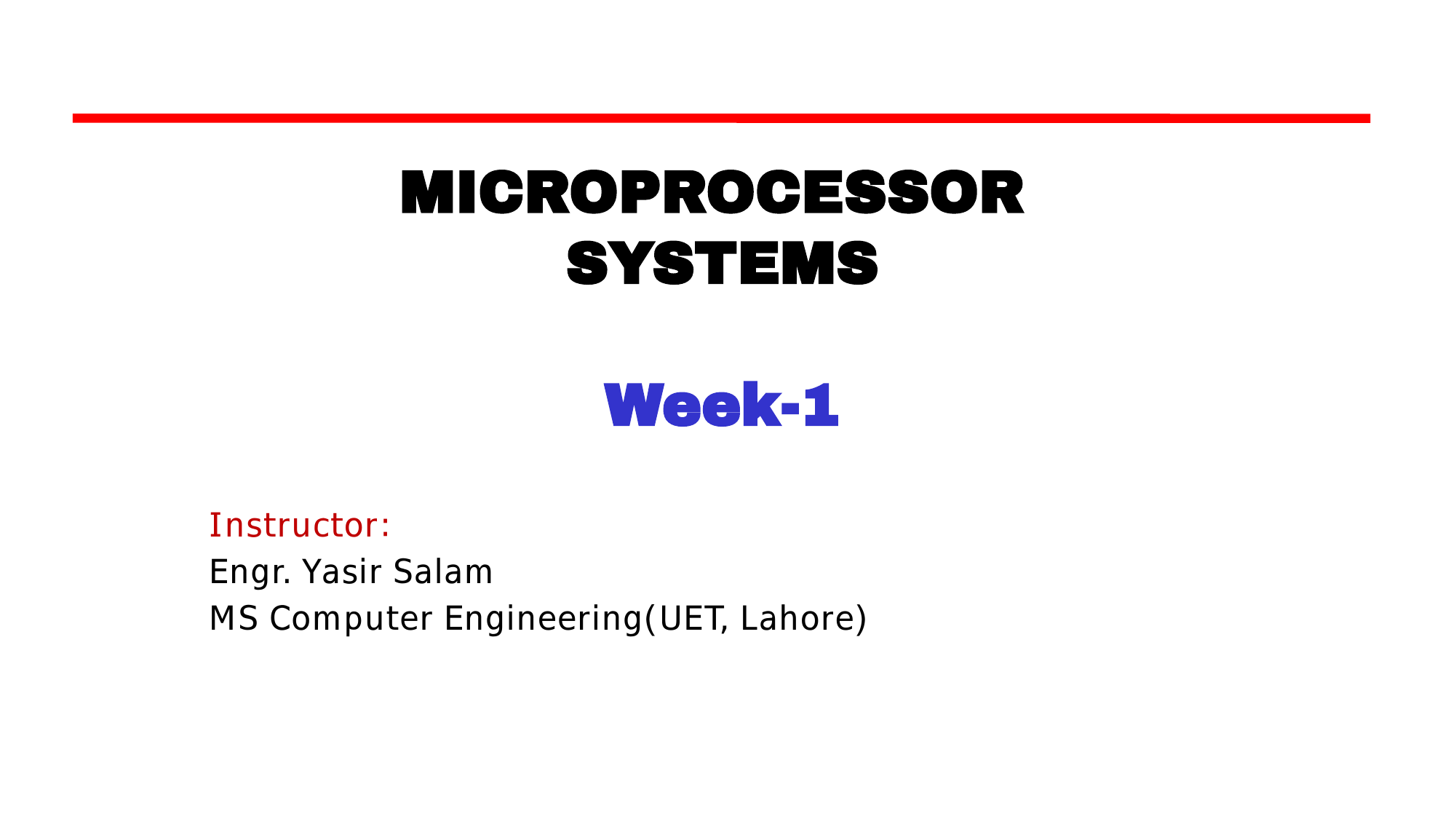

# MICROPROCESSOR SYSTEMS Week-1

Instructor:
Engr. Yasir Salam
MS Computer Engineering(UET, Lahore)